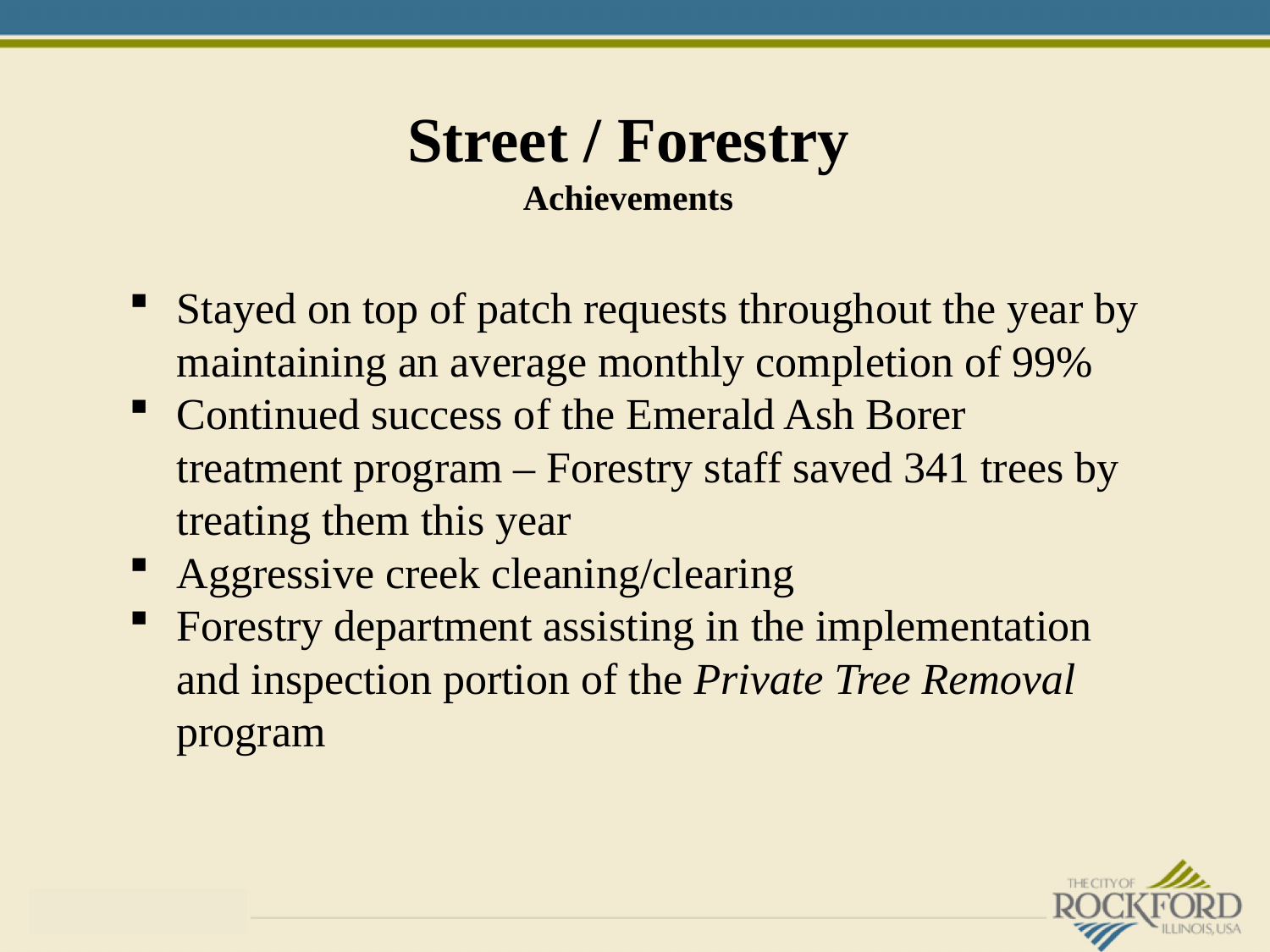

# Street / Forestry Achievements
Stayed on top of patch requests throughout the year by maintaining an average monthly completion of 99%
Continued success of the Emerald Ash Borer treatment program – Forestry staff saved 341 trees by treating them this year
Aggressive creek cleaning/clearing
Forestry department assisting in the implementation and inspection portion of the Private Tree Removal program